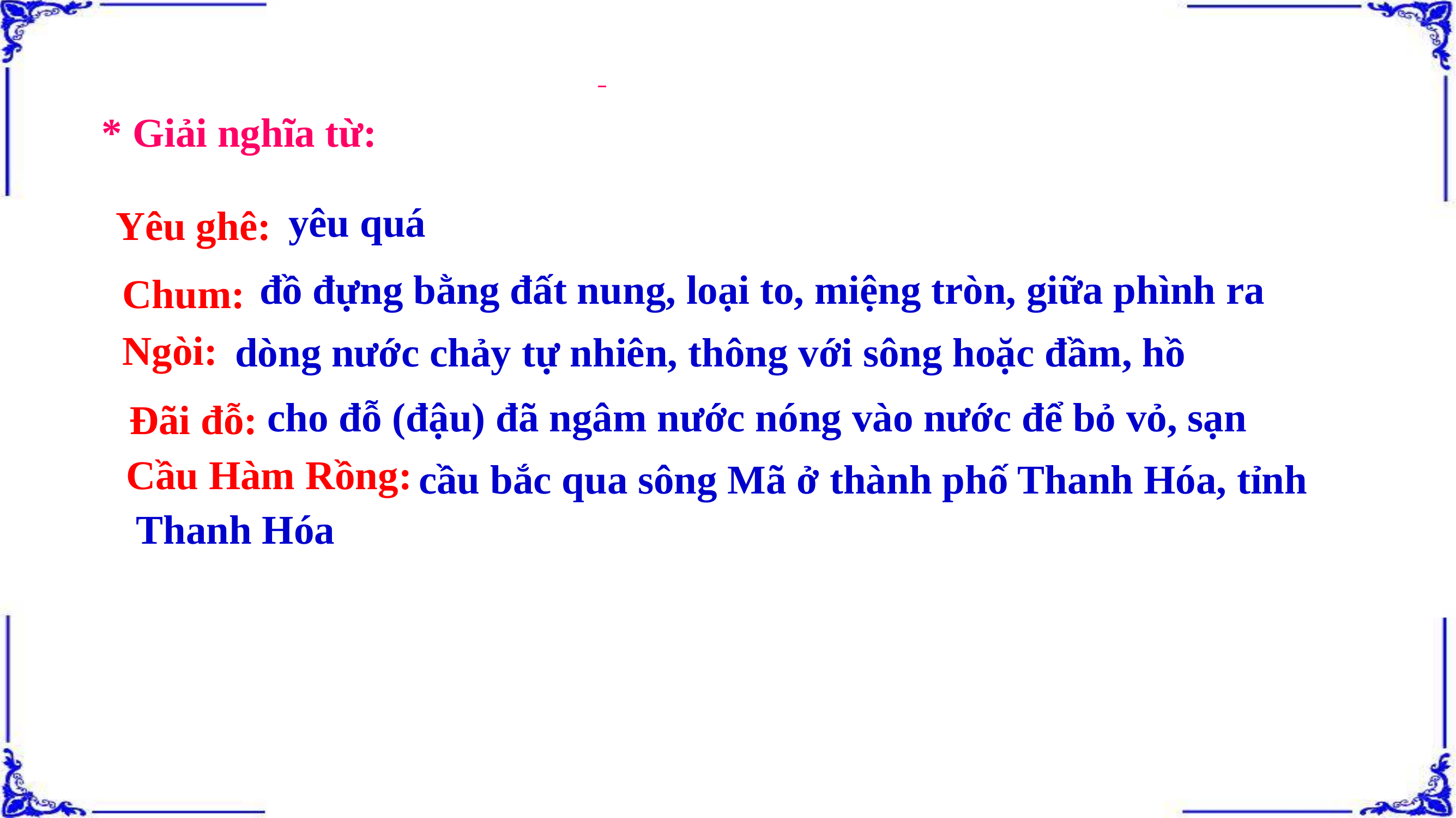

* Giải nghĩa từ:
Yêu ghê:
yêu quá
Chum:
đồ đựng bằng đất nung, loại to, miệng tròn, giữa phình ra
Ngòi:
 dòng nước chảy tự nhiên, thông với sông hoặc đầm, hồ
Đãi đỗ:
cho đỗ (đậu) đã ngâm nước nóng vào nước để bỏ vỏ, sạn
 Cầu Hàm Rồng:
                         cầu bắc qua sông Mã ở thành phố Thanh Hóa, tỉnh Thanh Hóa